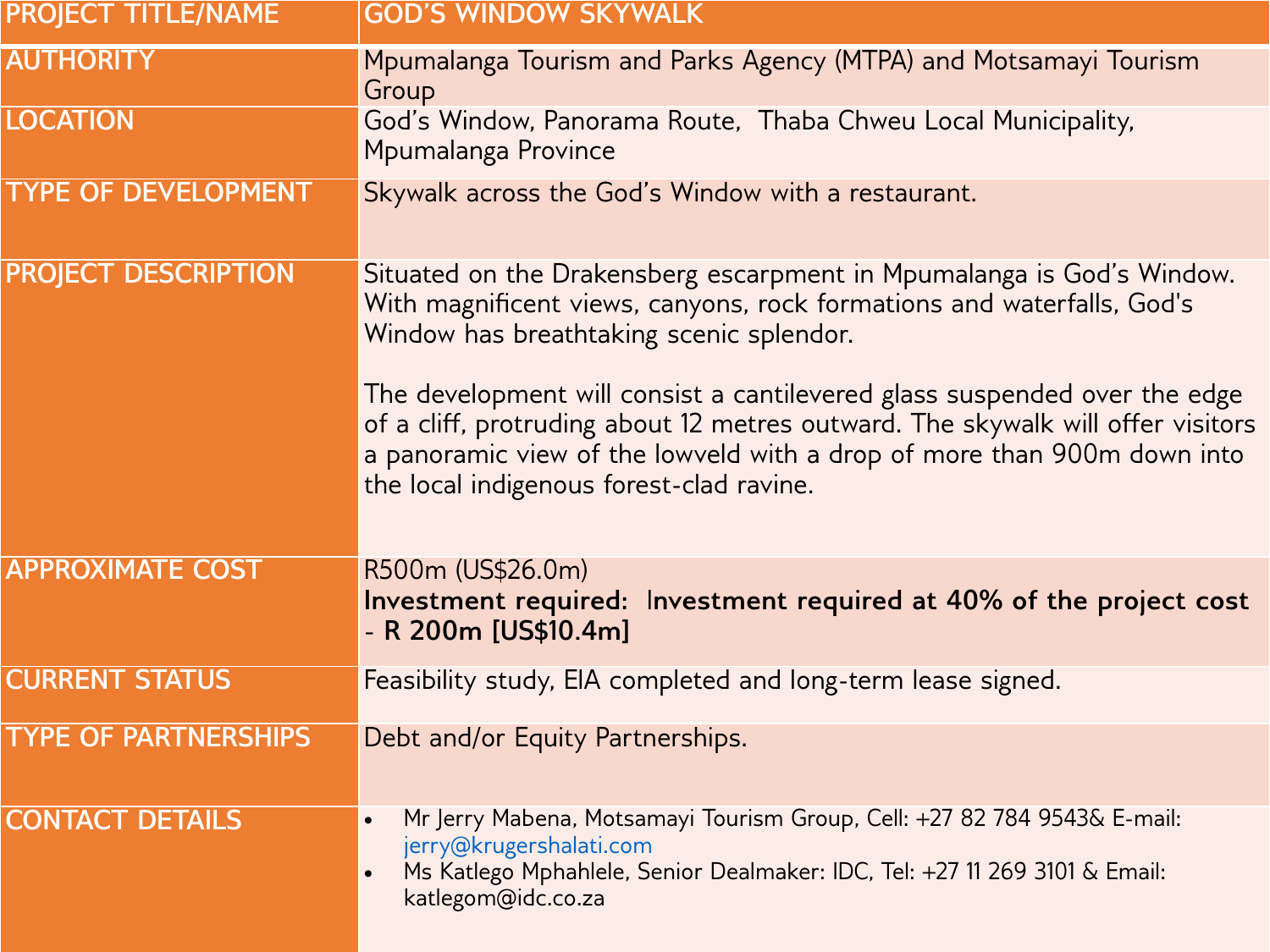

| PROJECT TITLE/NAME | GOD’S WINDOW SKYWALK |
| --- | --- |
| AUTHORITY | Mpumalanga Tourism and Parks Agency (MTPA) and Motsamayi Tourism Group |
| LOCATION | God’s Window, Panorama Route, Thaba Chweu Local Municipality, Mpumalanga Province |
| TYPE OF DEVELOPMENT | Skywalk across the God’s Window with a restaurant. |
| PROJECT DESCRIPTION | Situated on the Drakensberg escarpment in Mpumalanga is God’s Window. With magnificent views, canyons, rock formations and waterfalls, God's Window has breathtaking scenic splendor. The development will consist a cantilevered glass suspended over the edge of a cliff, protruding about 12 metres outward. The skywalk will offer visitors a panoramic view of the lowveld with a drop of more than 900m down into the local indigenous forest-clad ravine. |
| APPROXIMATE COST | R500m (US$26.0m) Investment required: Investment required at 40% of the project cost - R 200m [US$10.4m] |
| CURRENT STATUS | Feasibility study, EIA completed and long-term lease signed. |
| TYPE OF PARTNERSHIPS | Debt and/or Equity Partnerships. |
| CONTACT DETAILS | Mr Jerry Mabena, Motsamayi Tourism Group, Cell: +27 82 784 9543& E-mail: jerry@krugershalati.com Ms Katlego Mphahlele, Senior Dealmaker: IDC, Tel: +27 11 269 3101 & Email: katlegom@idc.co.za |

16